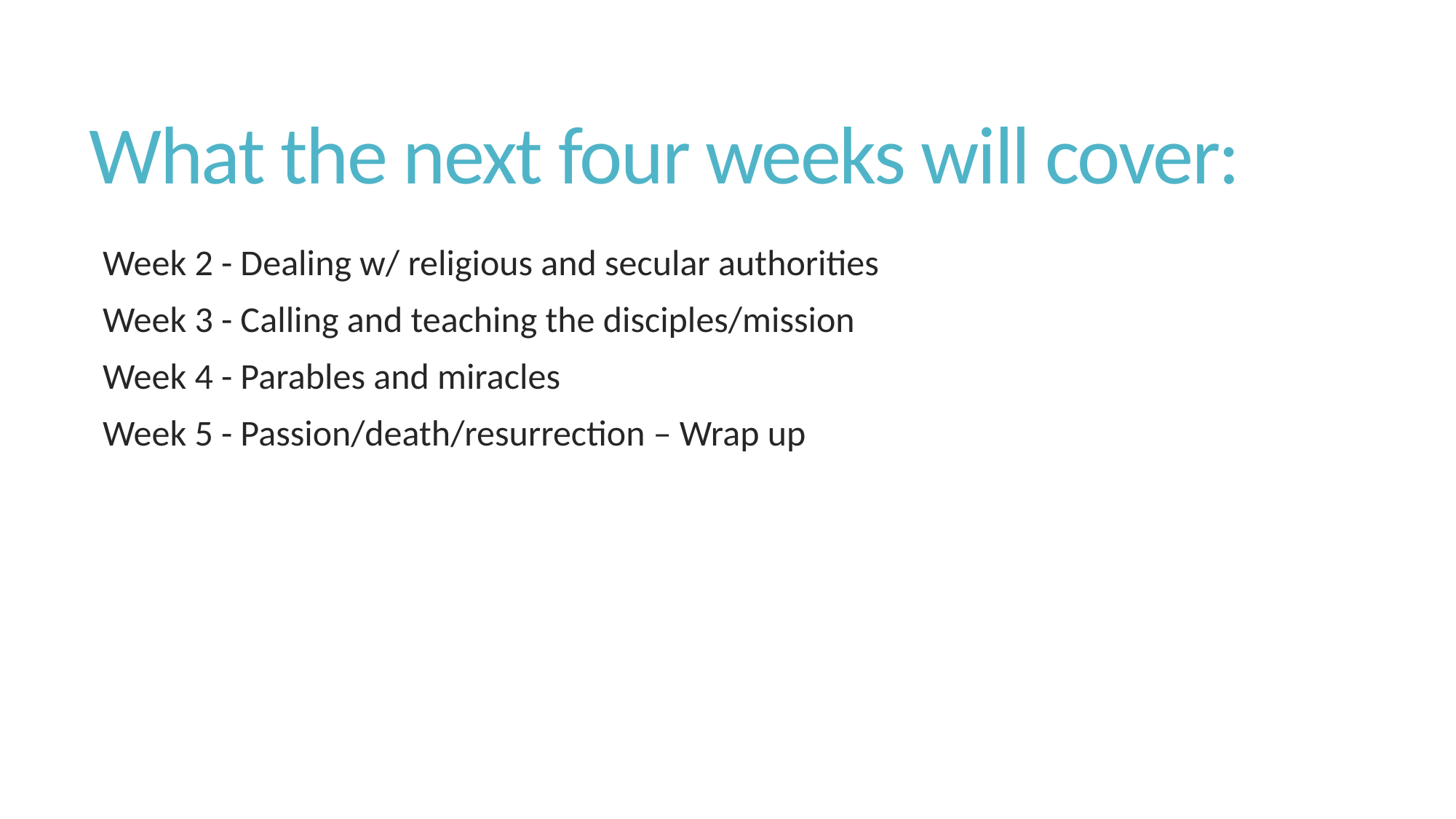

# What the next four weeks will cover:
Week 2 - Dealing w/ religious and secular authorities
Week 3 - Calling and teaching the disciples/mission
Week 4 - Parables and miracles
Week 5 - Passion/death/resurrection – Wrap up